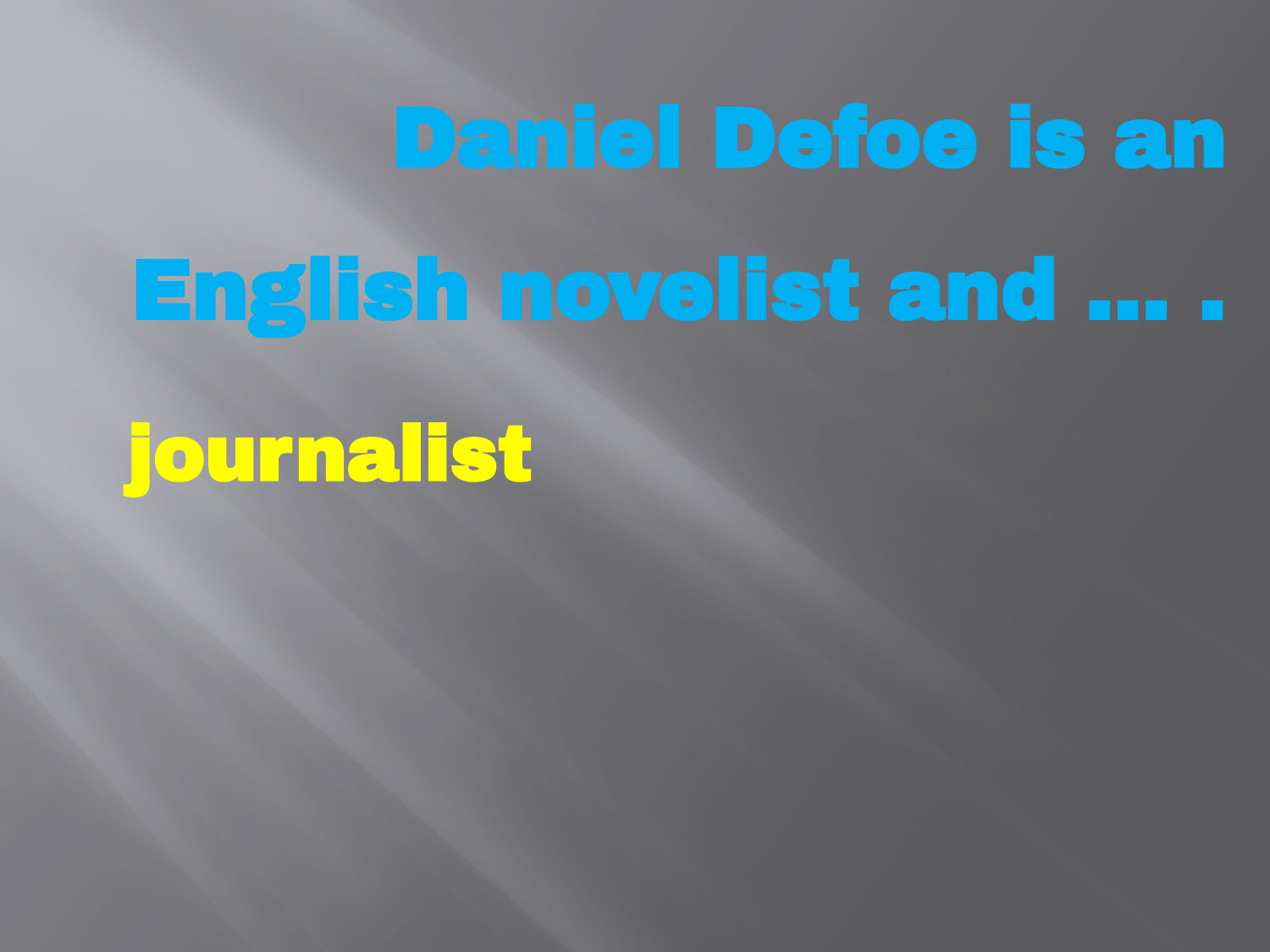

Daniel Defoe is an English novelist and … .

journalist